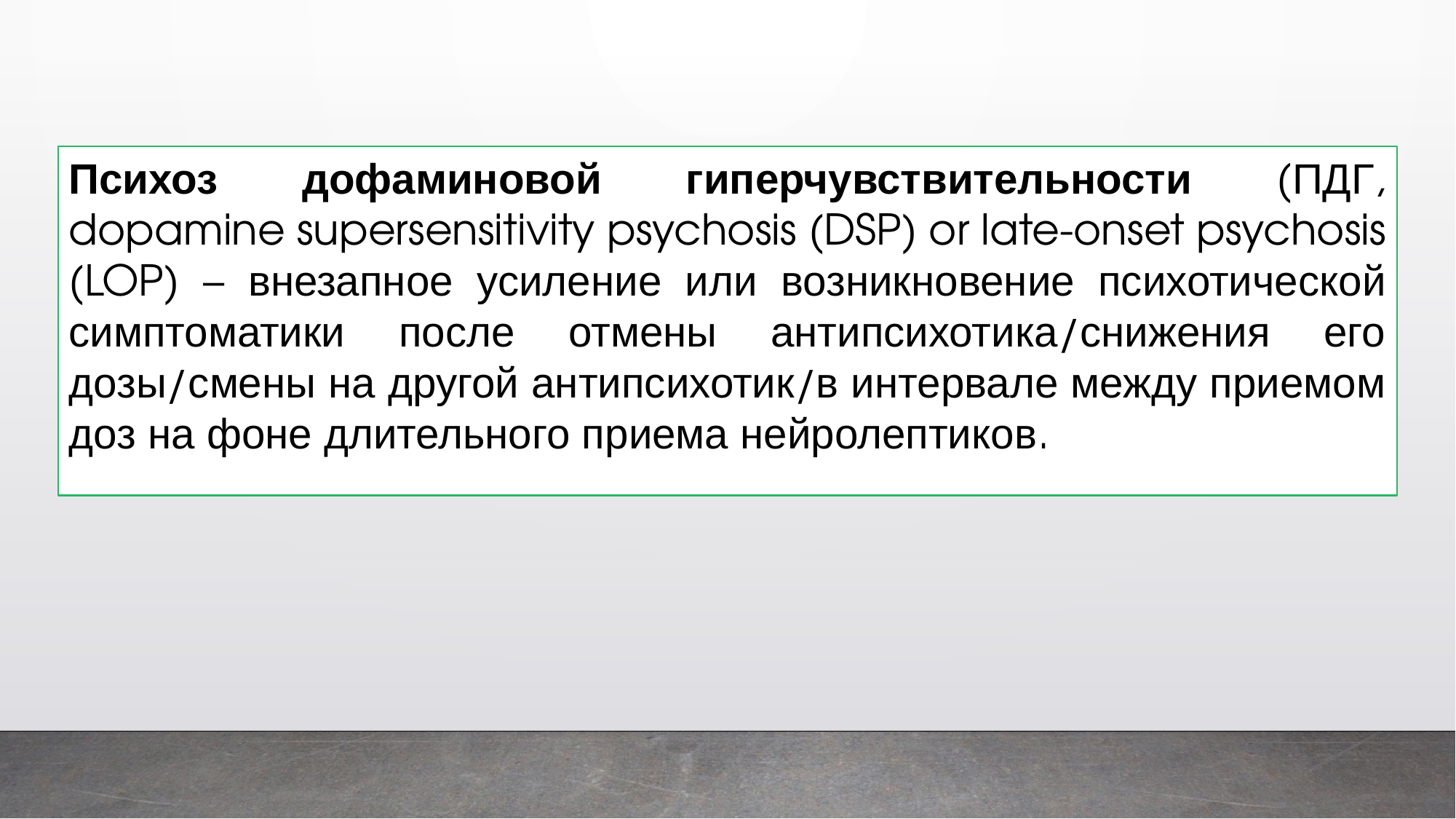

Психоз дофаминовой гиперчувствительности (ПДГ, dopamine supersensitivity psychosis (DSP) or late-onset psychosis (LOP) – внезапное усиление или возникновение психотической симптоматики после отмены антипсихотика/снижения его дозы/смены на другой антипсихотик/в интервале между приемом доз на фоне длительного приема нейролептиков.